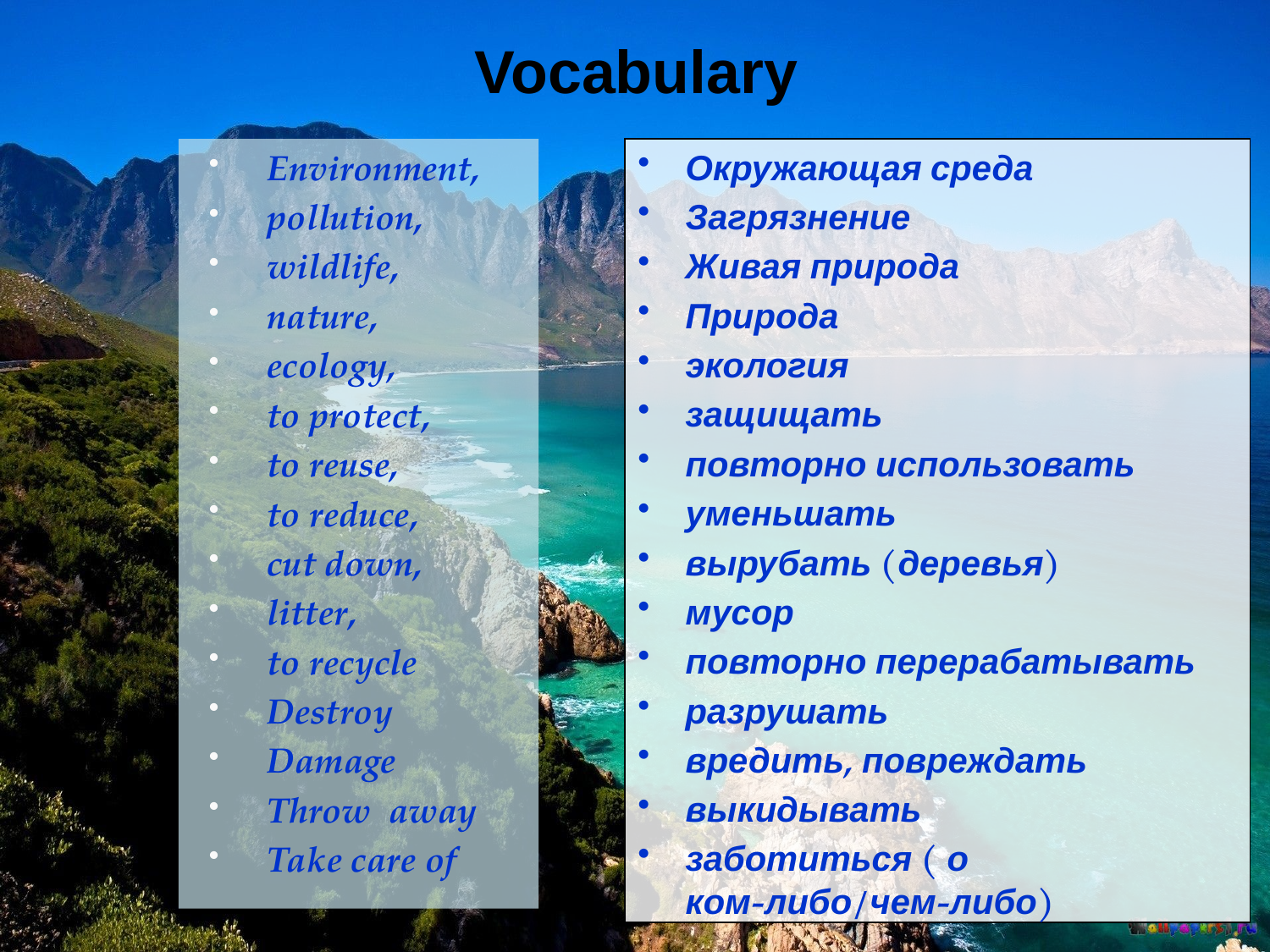

# Vocabulary
Environment,
pollution,
wildlife,
nature,
ecology,
to protect,
to reuse,
to reduce,
cut down,
litter,
to recycle
Destroy
Damage
Throw  away
Take care of

Окружающая среда
Загрязнение
Живая природа
Природа
экология
защищать
повторно использовать
уменьшать
вырубать (деревья)
мусор
повторно перерабатывать
разрушать
вредить, повреждать
выкидывать
заботиться ( о ком-либо/чем-либо)